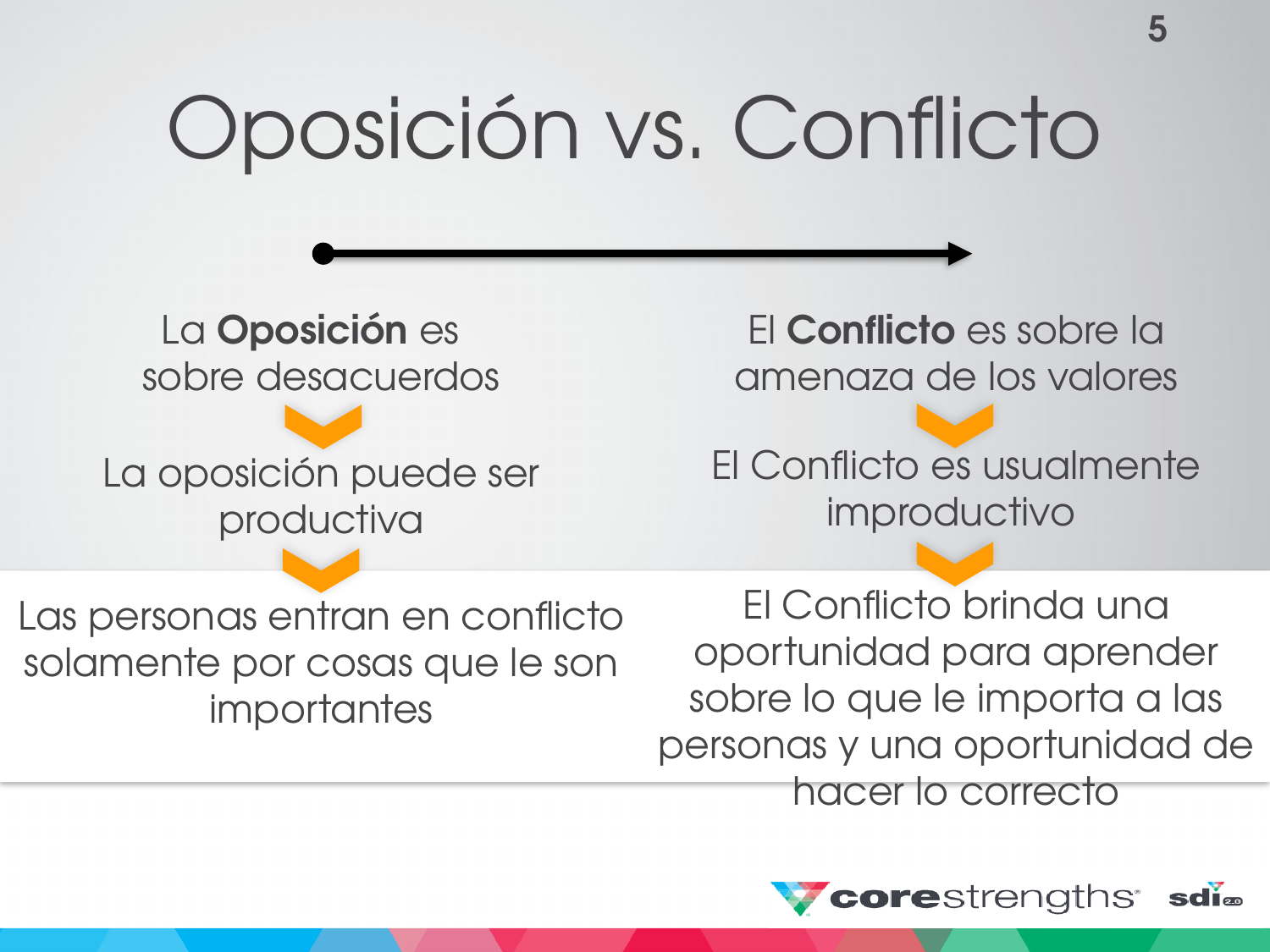

# Oposición vs. Conflicto

La Oposición es
sobre desacuerdos
La oposición puede ser productiva
Las personas entran en conflicto solamente por cosas que le son importantes
El Conflicto es sobre la amenaza de los valores
El Conflicto es usualmente
improductivo
El Conflicto brinda una oportunidad para aprender sobre lo que le importa a las personas y una oportunidad de hacer lo correcto